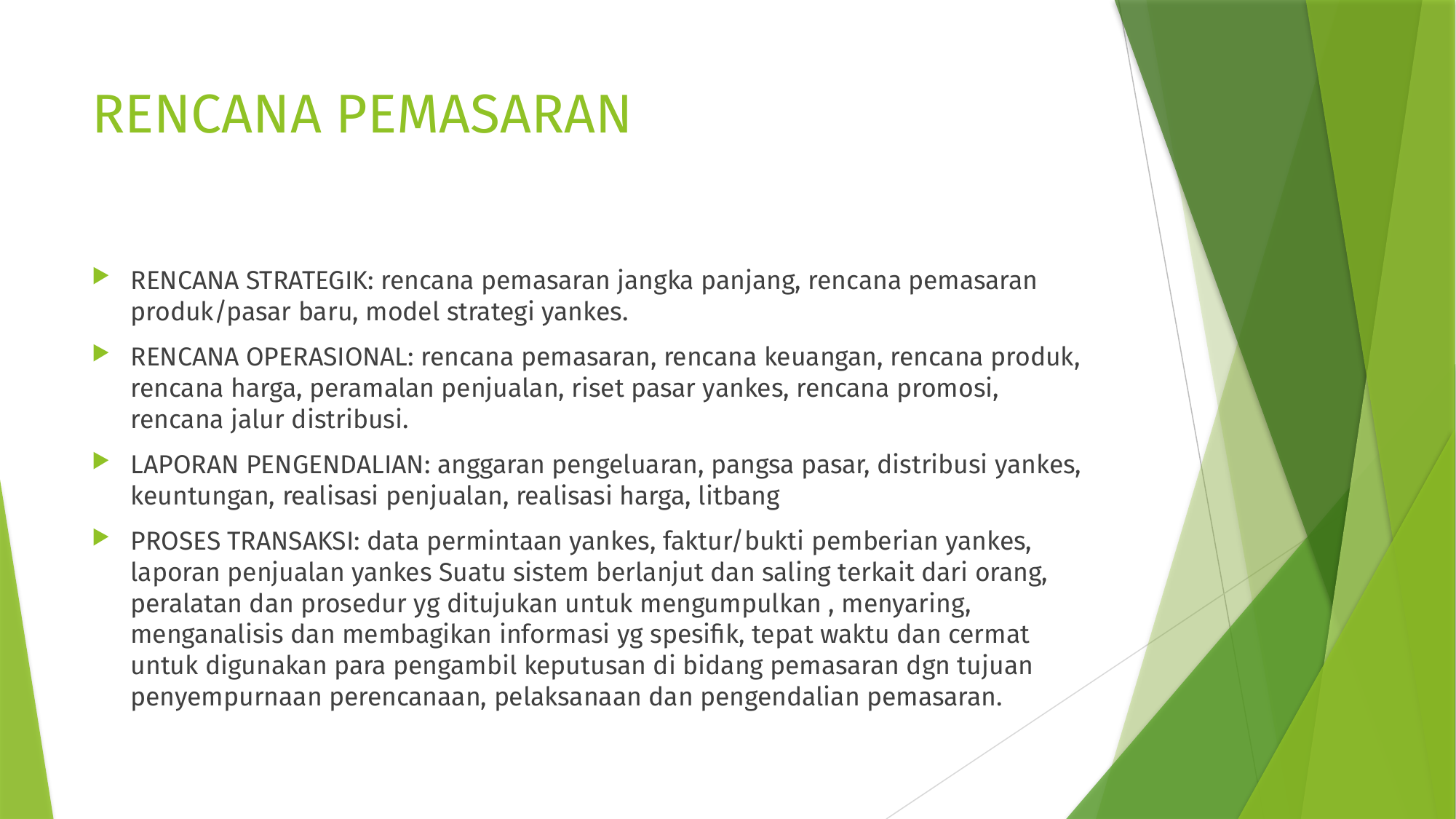

# RENCANA PEMASARAN
RENCANA STRATEGIK: rencana pemasaran jangka panjang, rencana pemasaran produk/pasar baru, model strategi yankes.
RENCANA OPERASIONAL: rencana pemasaran, rencana keuangan, rencana produk, rencana harga, peramalan penjualan, riset pasar yankes, rencana promosi, rencana jalur distribusi.
LAPORAN PENGENDALIAN: anggaran pengeluaran, pangsa pasar, distribusi yankes, keuntungan, realisasi penjualan, realisasi harga, litbang
PROSES TRANSAKSI: data permintaan yankes, faktur/bukti pemberian yankes, laporan penjualan yankes Suatu sistem berlanjut dan saling terkait dari orang, peralatan dan prosedur yg ditujukan untuk mengumpulkan , menyaring, menganalisis dan membagikan informasi yg spesifik, tepat waktu dan cermat untuk digunakan para pengambil keputusan di bidang pemasaran dgn tujuan penyempurnaan perencanaan, pelaksanaan dan pengendalian pemasaran.